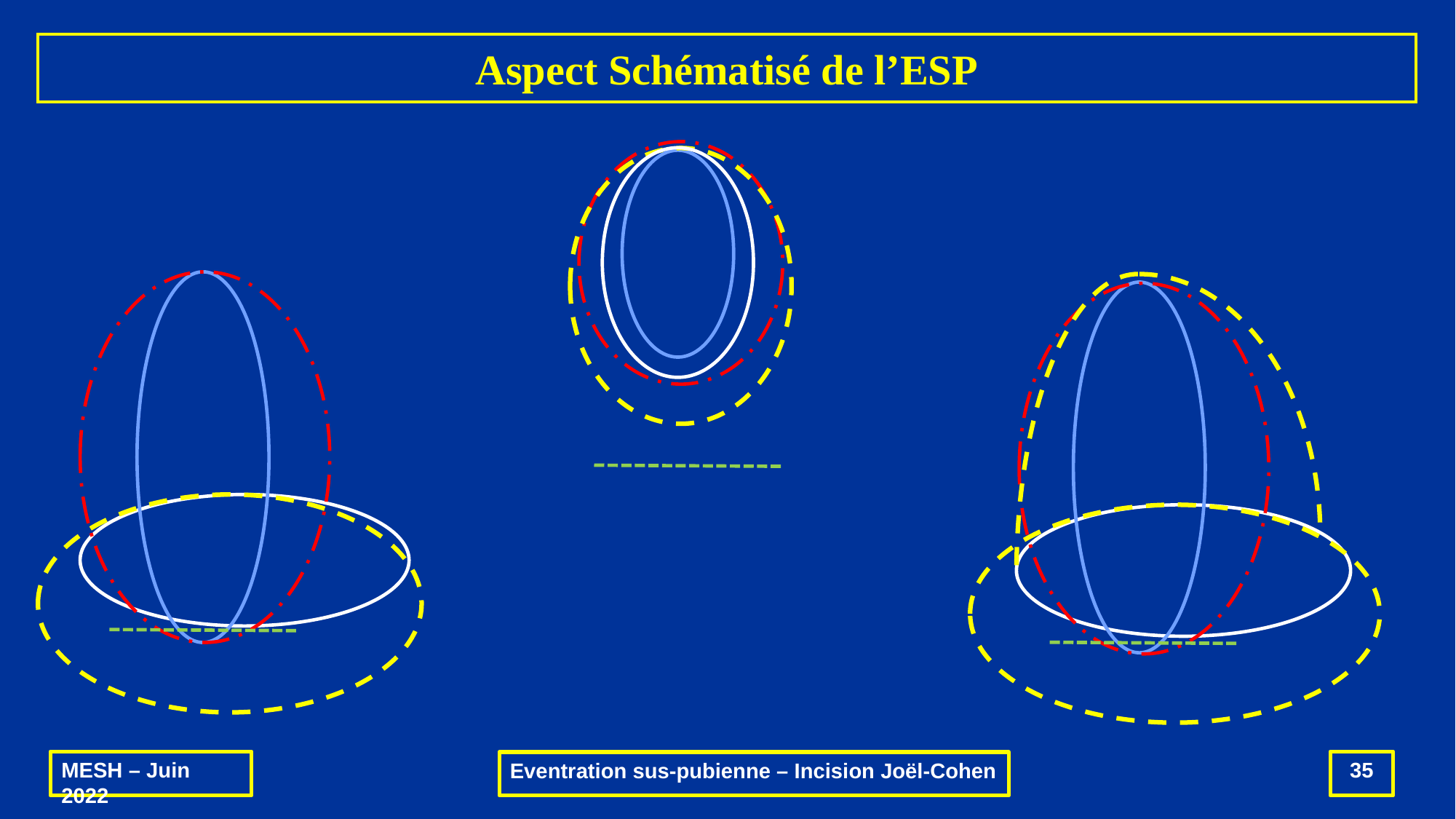

# Aspect Schématisé de l’ESP

MESH – Juin 2022
35
Eventration sus-pubienne – Incision Joël-Cohen